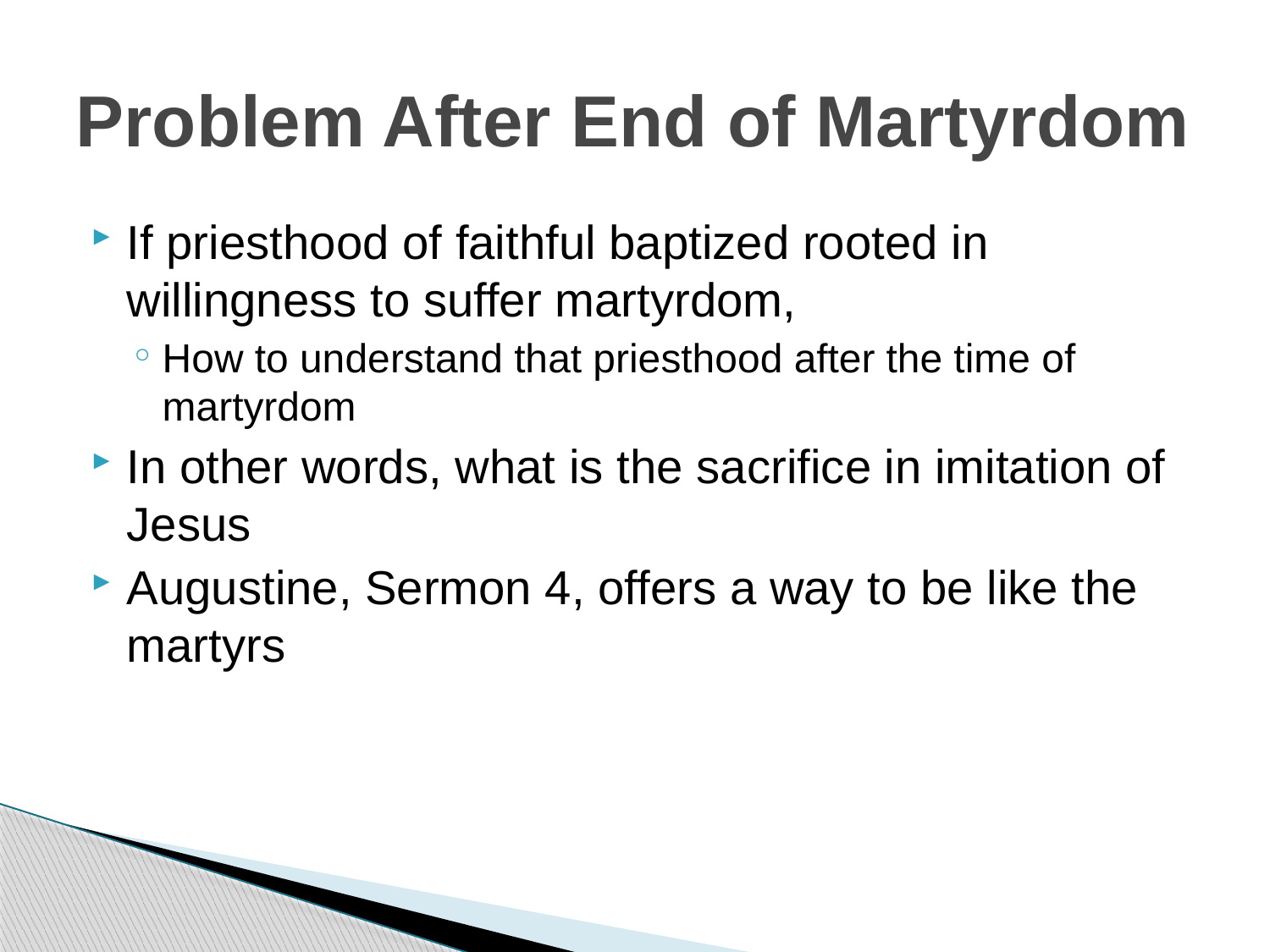

# Problem After End of Martyrdom
If priesthood of faithful baptized rooted in willingness to suffer martyrdom,
How to understand that priesthood after the time of martyrdom
In other words, what is the sacrifice in imitation of Jesus
Augustine, Sermon 4, offers a way to be like the martyrs